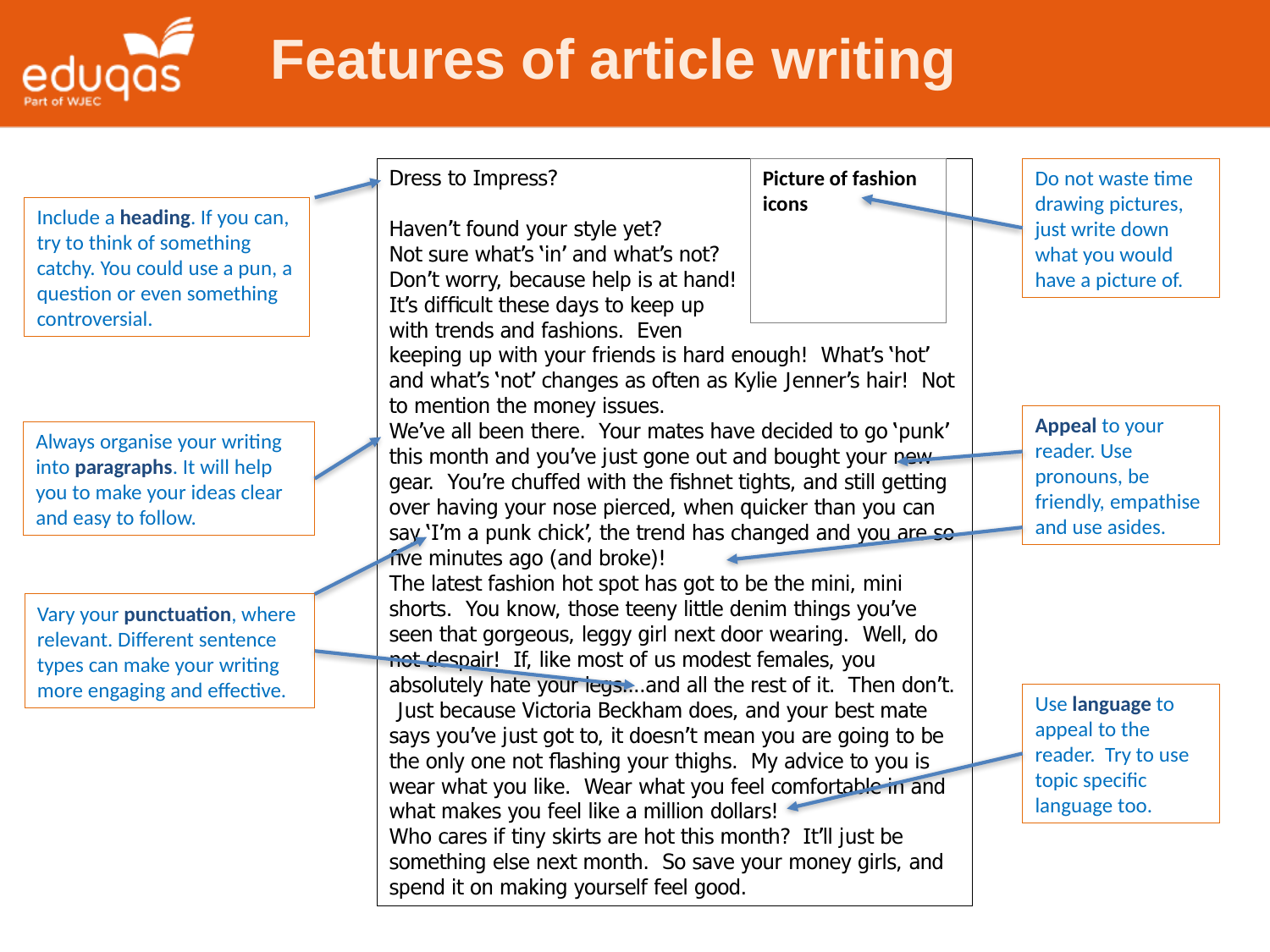

Features of article writing
Dress to Impress?

Haven’t found your style yet?
Not sure what’s ‘in’ and what’s not?
Don’t worry, because help is at hand!
It’s difficult these days to keep up
with trends and fashions.  Even
keeping up with your friends is hard enough!  What’s ‘hot’ and what’s ‘not’ changes as often as Kylie Jenner’s hair!  Not to mention the money issues.
We’ve all been there.  Your mates have decided to go ‘punk’ this month and you’ve just gone out and bought your new gear.  You’re chuffed with the fishnet tights, and still getting over having your nose pierced, when quicker than you can say ‘I’m a punk chick’, the trend has changed and you are so five minutes ago (and broke)!
The latest fashion hot spot has got to be the mini, mini shorts.  You know, those teeny little denim things you’ve seen that gorgeous, leggy girl next door wearing.  Well, do not despair!  If, like most of us modest females, you absolutely hate your legs….and all the rest of it.  Then don’t.  Just because Victoria Beckham does, and your best mate says you’ve just got to, it doesn’t mean you are going to be the only one not flashing your thighs.  My advice to you is wear what you like.  Wear what you feel comfortable in and what makes you feel like a million dollars!
Who cares if tiny skirts are hot this month?  It’ll just be something else next month.  So save your money girls, and spend it on making yourself feel good.
Picture of fashion  icons

Do not waste time drawing pictures, just write down what you would have a picture of.
Include a heading. If you can,
try to think of something
catchy. You could use a pun, a
question or even something
controversial.
Appeal to your reader. Use pronouns, be friendly, empathise and use asides.
Always organise your writing
into paragraphs. It will help you to make your ideas clear and easy to follow.
Vary your punctuation, where relevant. Different sentence types can make your writing more engaging and effective.
Use language to appeal to the reader.  Try to use topic specific language too.